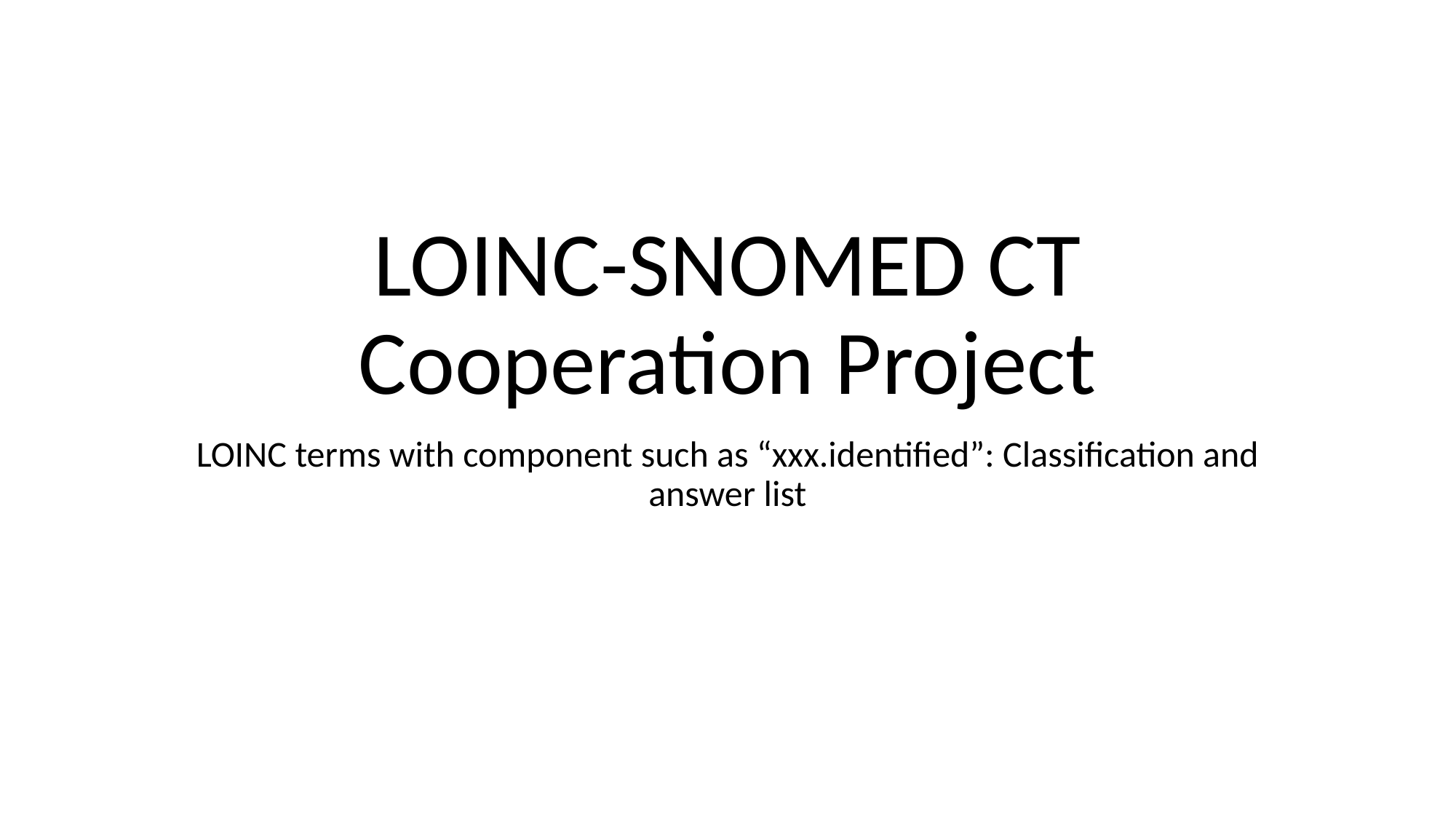

# LOINC-SNOMED CT Cooperation Project
LOINC terms with component such as “xxx.identified”: Classification and answer list